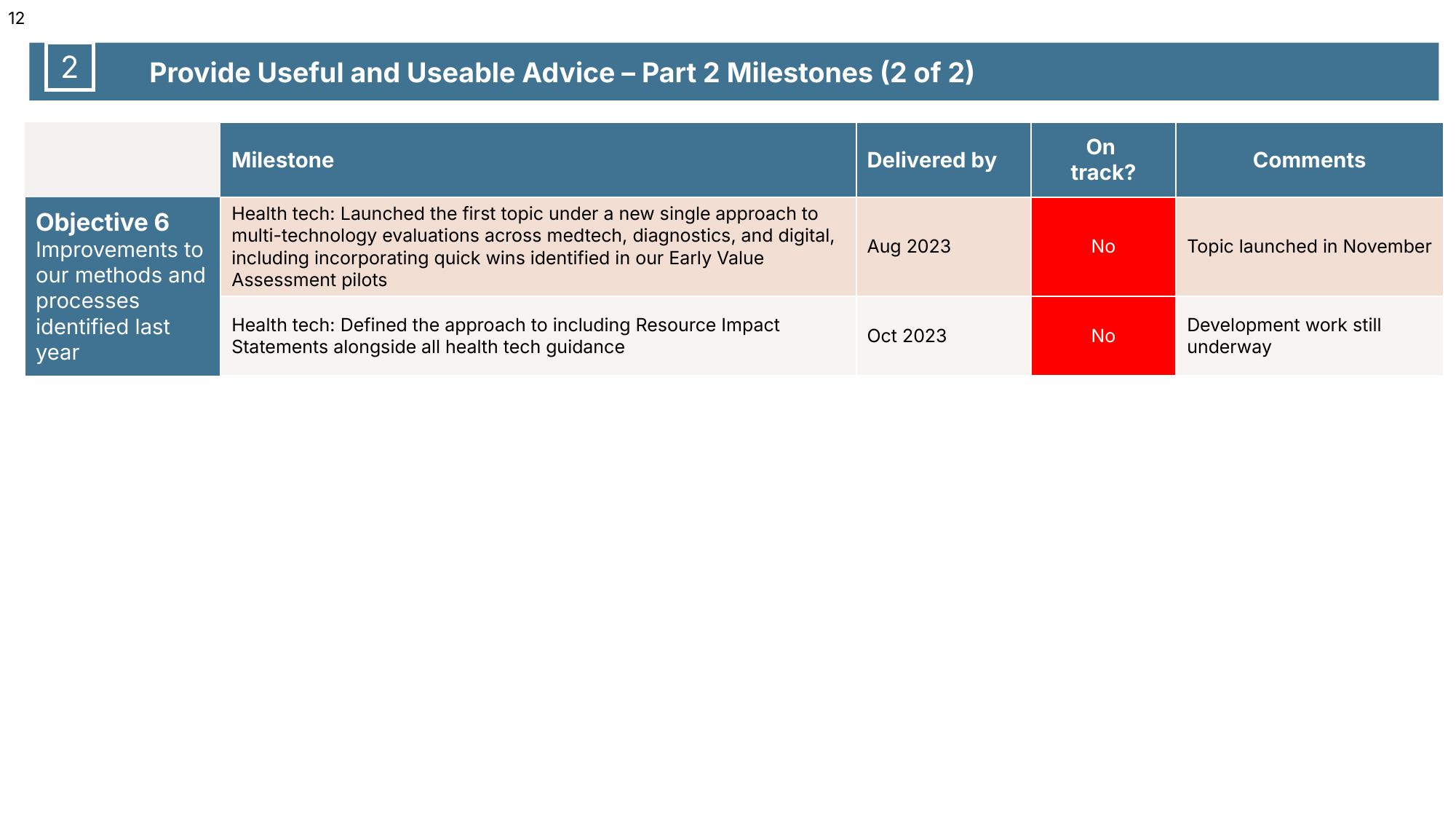

Provide Useful and Useable Advice – Part 2 Milestones (2 of 2)
2
|  | Milestone | Delivered by | On  track? | Comments |
| --- | --- | --- | --- | --- |
| Objective 6  Improvements to our methods and processes identified last year | Health tech: Launched the first topic under a new single approach to multi-technology evaluations across medtech, diagnostics, and digital, including incorporating quick wins identified in our Early Value Assessment pilots | Aug 2023 | No | Topic launched in November |
|  | Health tech: Defined the approach to including Resource Impact Statements alongside all health tech guidance | Oct 2023 | No | Development work still underway |